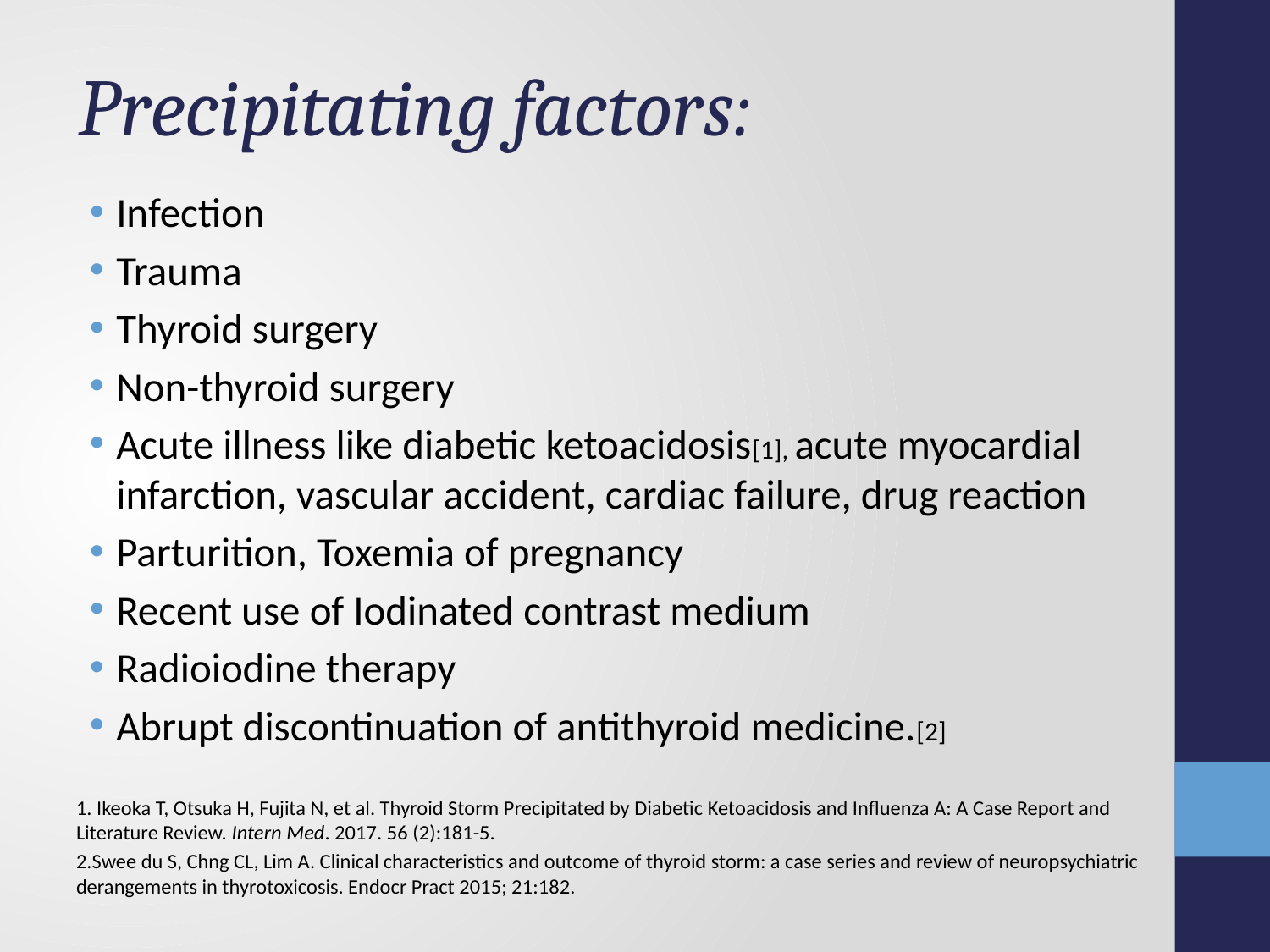

# Precipitating factors:
Infection
Trauma
Thyroid surgery
Non-thyroid surgery
Acute illness like diabetic ketoacidosis[1], acute myocardial infarction, vascular accident, cardiac failure, drug reaction
Parturition, Toxemia of pregnancy
Recent use of Iodinated contrast medium
Radioiodine therapy
Abrupt discontinuation of antithyroid medicine.[2]

1. Ikeoka T, Otsuka H, Fujita N, et al. Thyroid Storm Precipitated by Diabetic Ketoacidosis and Influenza A: A Case Report and Literature Review. Intern Med. 2017. 56 (2):181-5.
2.Swee du S, Chng CL, Lim A. Clinical characteristics and outcome of thyroid storm: a case series and review of neuropsychiatric derangements in thyrotoxicosis. Endocr Pract 2015; 21:182.